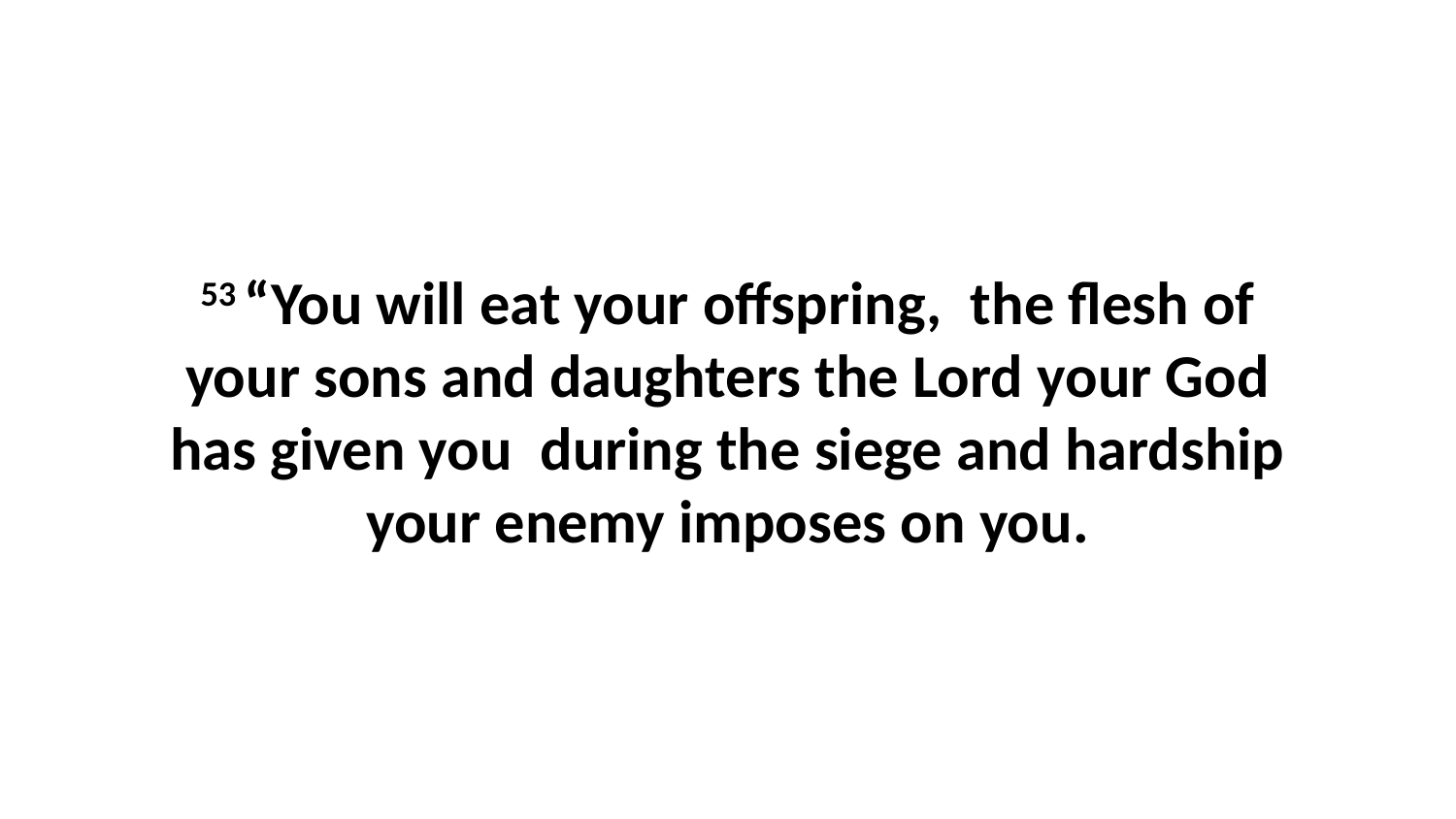

53 “You will eat your offspring,  the flesh of your sons and daughters the Lord your God has given you  during the siege and hardship your enemy imposes on you.